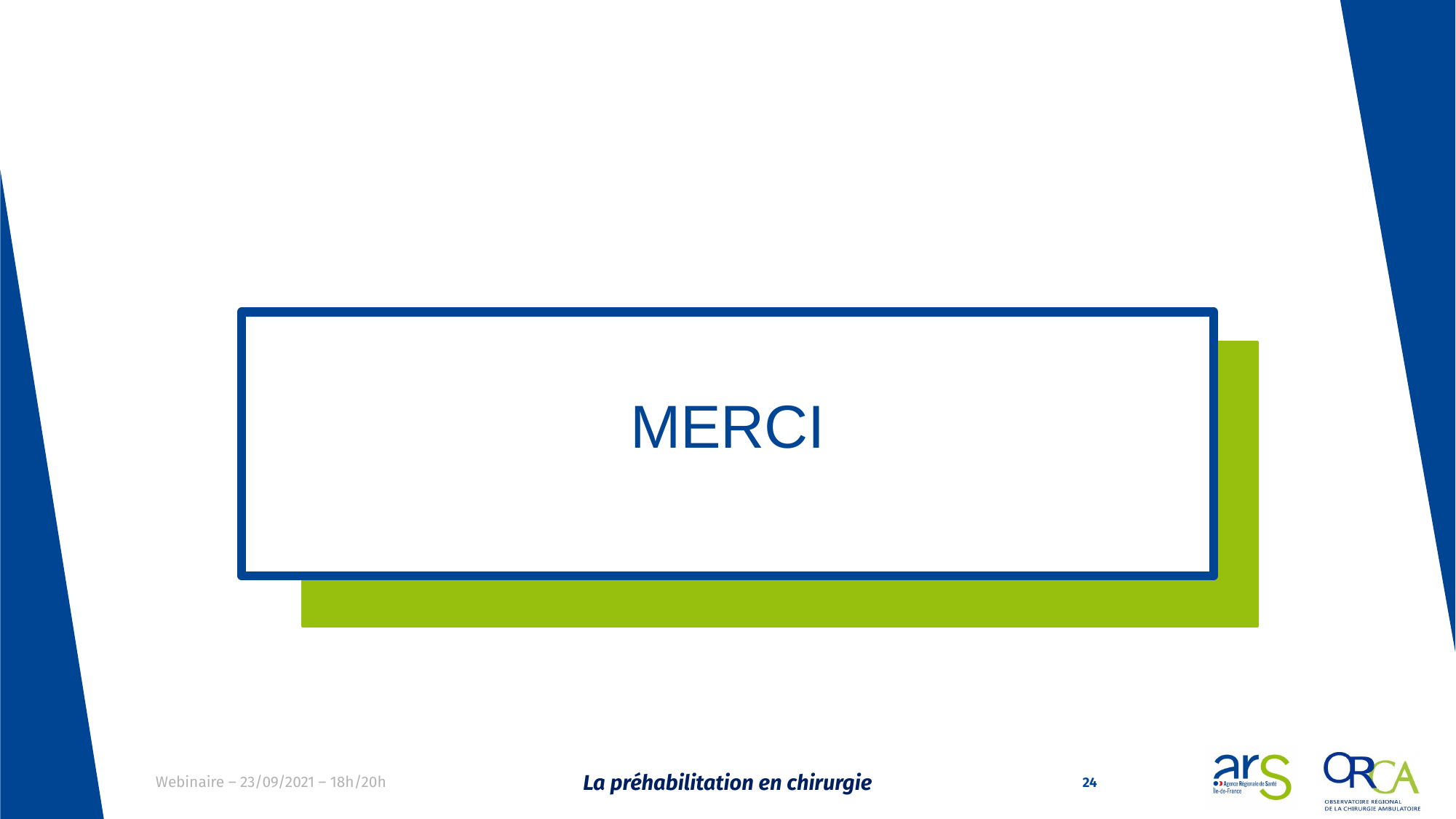

# MERCI

La préhabilitation en chirurgie
24
Webinaire – 23/09/2021 – 18h/20h